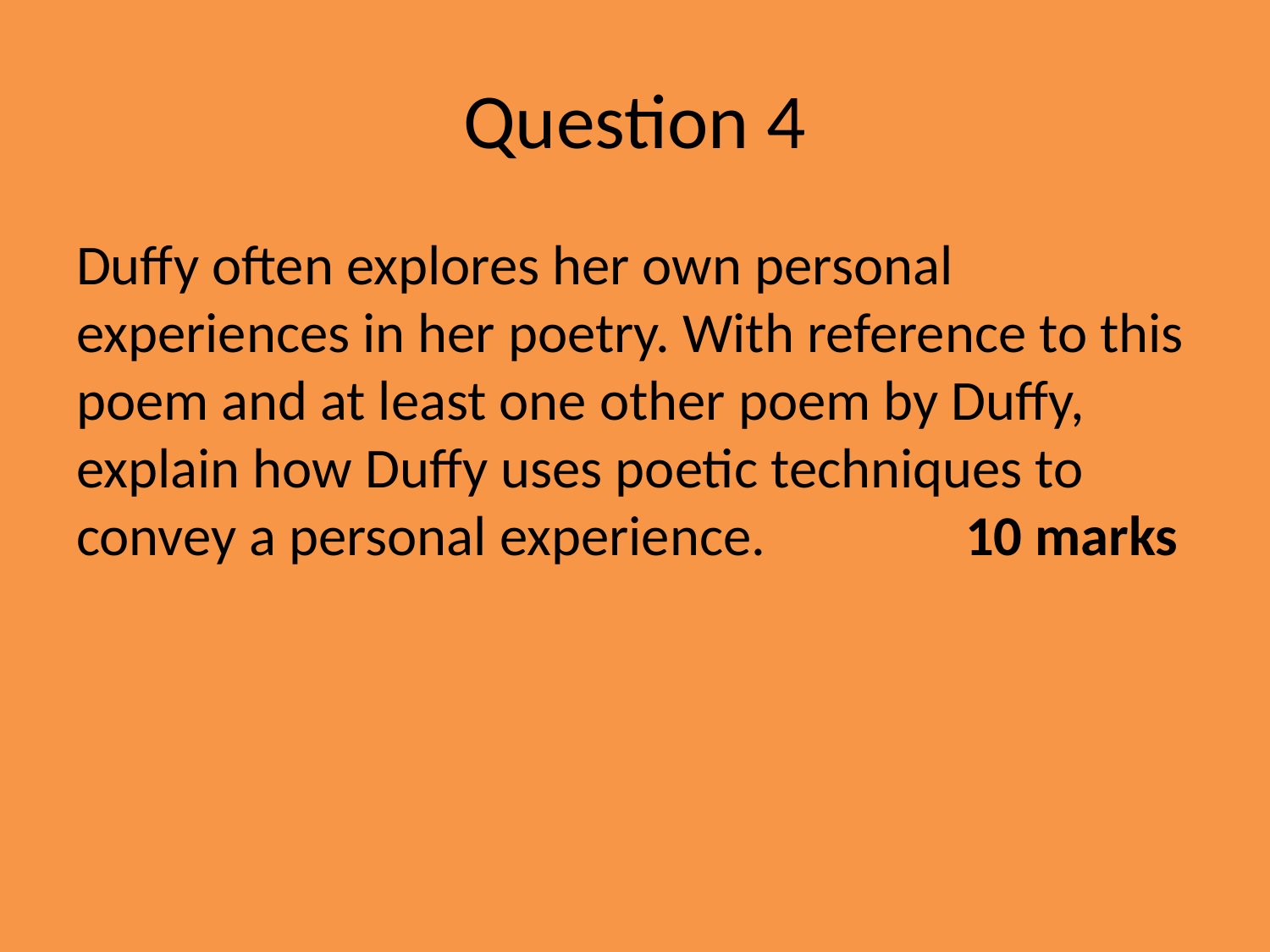

# Question 4
Duffy often explores her own personal experiences in her poetry. With reference to this poem and at least one other poem by Duffy, explain how Duffy uses poetic techniques to convey a personal experience.		10 marks